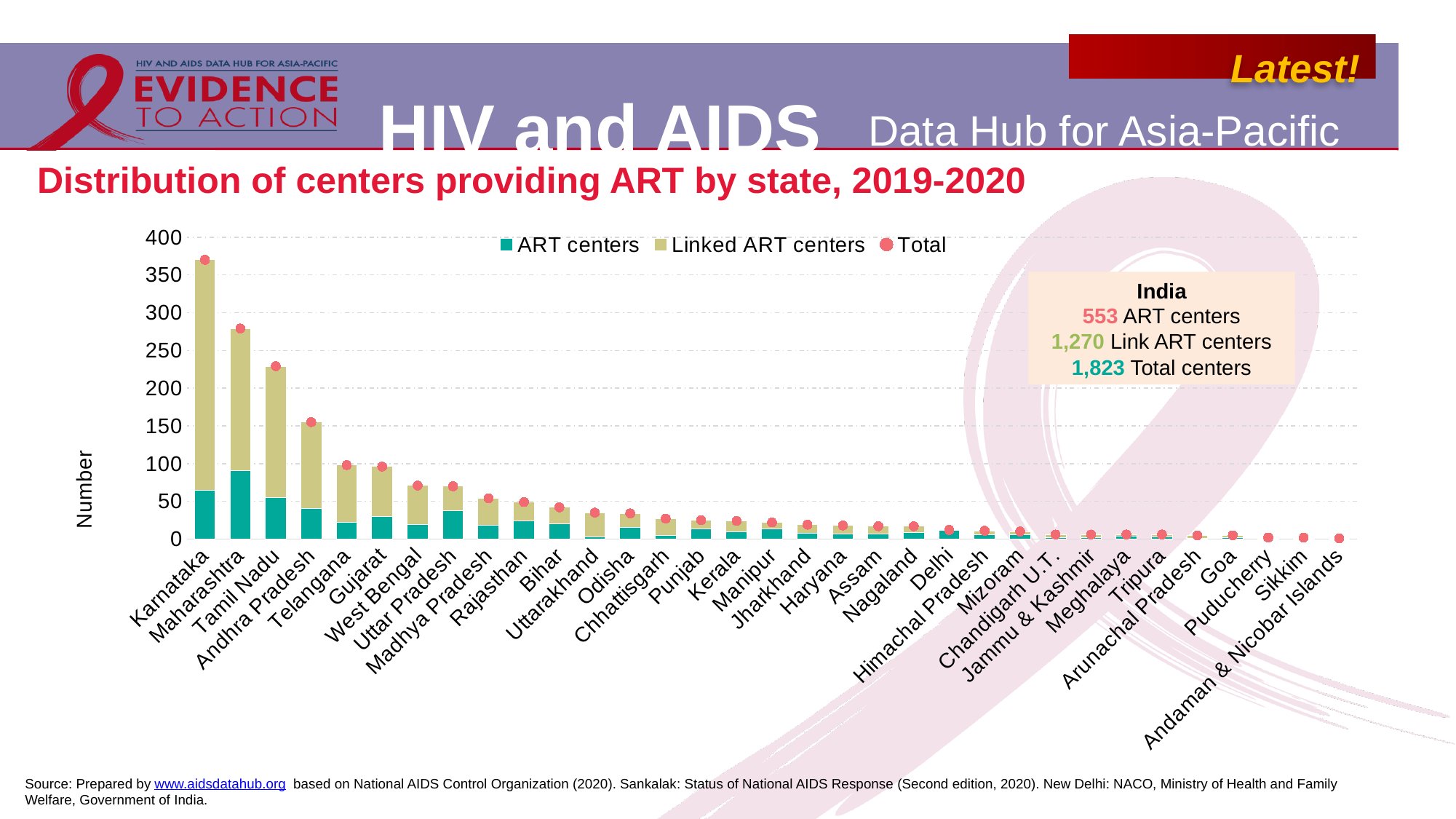

Distribution of centers providing ART by state, 2019-2020

### Chart

| Category | ART centers | Linked ART centers | Total |
|---|---|---|---|
| Karnataka | 65.0 | 305.0 | 370.0 |
| Maharashtra | 91.0 | 188.0 | 279.0 |
| Tamil Nadu | 55.0 | 174.0 | 229.0 |
| Andhra Pradesh | 40.0 | 115.0 | 155.0 |
| Telangana | 22.0 | 76.0 | 98.0 |
| Gujarat | 30.0 | 66.0 | 96.0 |
| West Bengal | 19.0 | 52.0 | 71.0 |
| Uttar Pradesh | 38.0 | 32.0 | 70.0 |
| Madhya Pradesh | 18.0 | 36.0 | 54.0 |
| Rajasthan | 24.0 | 25.0 | 49.0 |
| Bihar | 20.0 | 22.0 | 42.0 |
| Uttarakhand | 3.0 | 32.0 | 35.0 |
| Odisha | 15.0 | 19.0 | 34.0 |
| Chhattisgarh | 5.0 | 22.0 | 27.0 |
| Punjab | 13.0 | 12.0 | 25.0 |
| Kerala | 10.0 | 14.0 | 24.0 |
| Manipur | 13.0 | 9.0 | 22.0 |
| Jharkhand | 8.0 | 11.0 | 19.0 |
| Haryana | 7.0 | 11.0 | 18.0 |
| Assam | 7.0 | 10.0 | 17.0 |
| Nagaland | 9.0 | 8.0 | 17.0 |
| Delhi | 12.0 | None | 12.0 |
| Himachal Pradesh | 6.0 | 5.0 | 11.0 |
| Mizoram | 6.0 | 4.0 | 10.0 |
| Chandigarh U.T. | 2.0 | 4.0 | 6.0 |
| Jammu & Kashmir | 2.0 | 4.0 | 6.0 |
| Meghalaya | 4.0 | 2.0 | 6.0 |
| Tripura | 3.0 | 3.0 | 6.0 |
| Arunachal Pradesh | 1.0 | 4.0 | 5.0 |
| Goa | 2.0 | 3.0 | 5.0 |
| Puducherry | 1.0 | 1.0 | 2.0 |
| Sikkim | 1.0 | 1.0 | 2.0 |
| Andaman & Nicobar Islands | 1.0 | None | 1.0 |
India
553 ART centers
1,270 Link ART centers 1,823 Total centers
Source: Prepared by www.aidsdatahub.org  based on National AIDS Control Organization (2020). Sankalak: Status of National AIDS Response (Second edition, 2020). New Delhi: NACO, Ministry of Health and Family Welfare, Government of India.